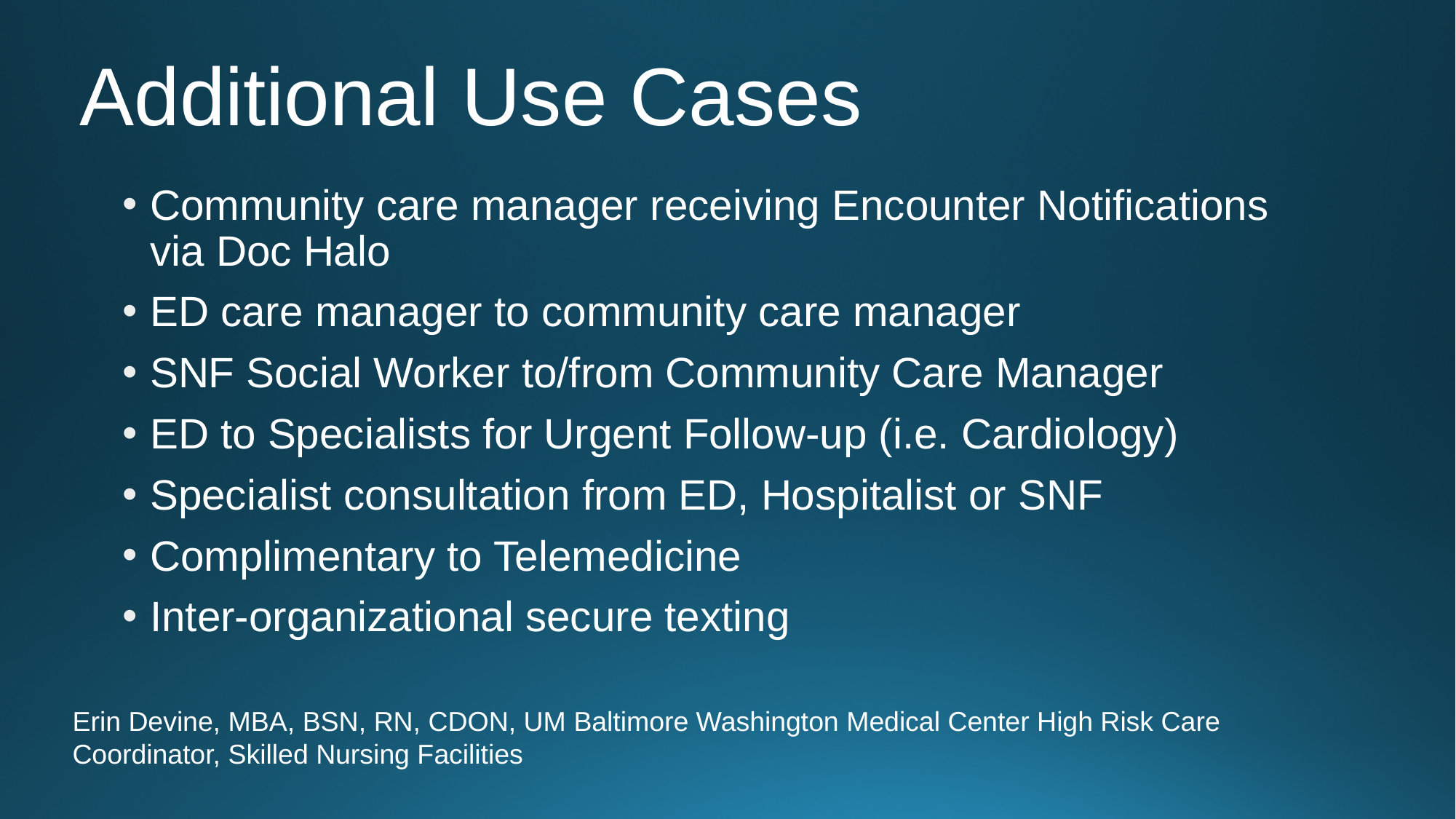

# Additional Use Cases
Community care manager receiving Encounter Notifications via Doc Halo
ED care manager to community care manager
SNF Social Worker to/from Community Care Manager
ED to Specialists for Urgent Follow-up (i.e. Cardiology)
Specialist consultation from ED, Hospitalist or SNF
Complimentary to Telemedicine
Inter-organizational secure texting
Erin Devine, MBA, BSN, RN, CDON, UM Baltimore Washington Medical Center High Risk Care Coordinator, Skilled Nursing Facilities